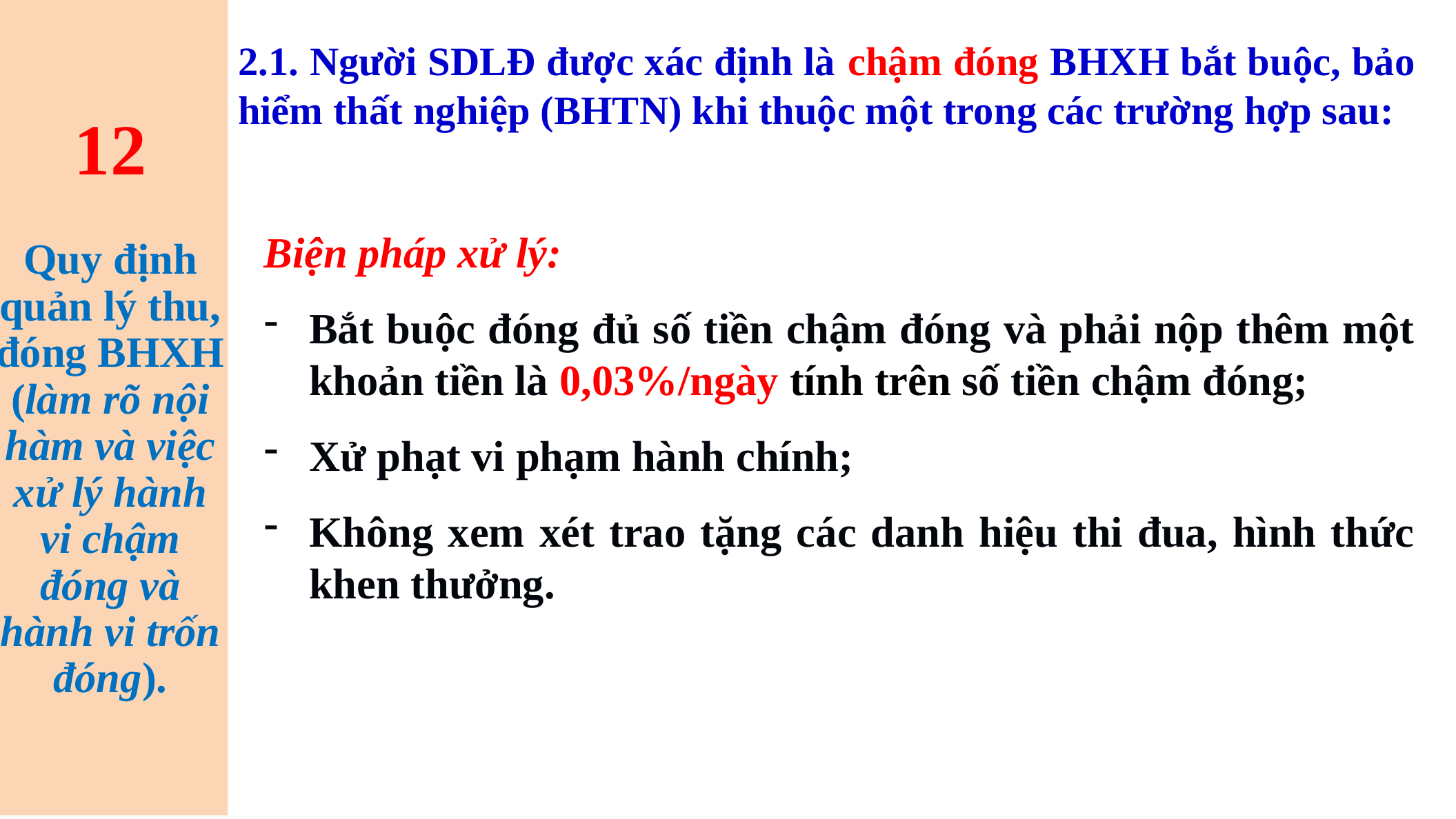

# 12 Quy định quản lý thu, đóng BHXH (làm rõ nội hàm và việc xử lý hành vi chậm đóng và hành vi trốn đóng).
2.1. Người SDLĐ được xác định là chậm đóng BHXH bắt buộc, bảo hiểm thất nghiệp (BHTN) khi thuộc một trong các trường hợp sau:
Biện pháp xử lý:
Bắt buộc đóng đủ số tiền chậm đóng và phải nộp thêm một khoản tiền là 0,03%/ngày tính trên số tiền chậm đóng;
Xử phạt vi phạm hành chính;
Không xem xét trao tặng các danh hiệu thi đua, hình thức khen thưởng.